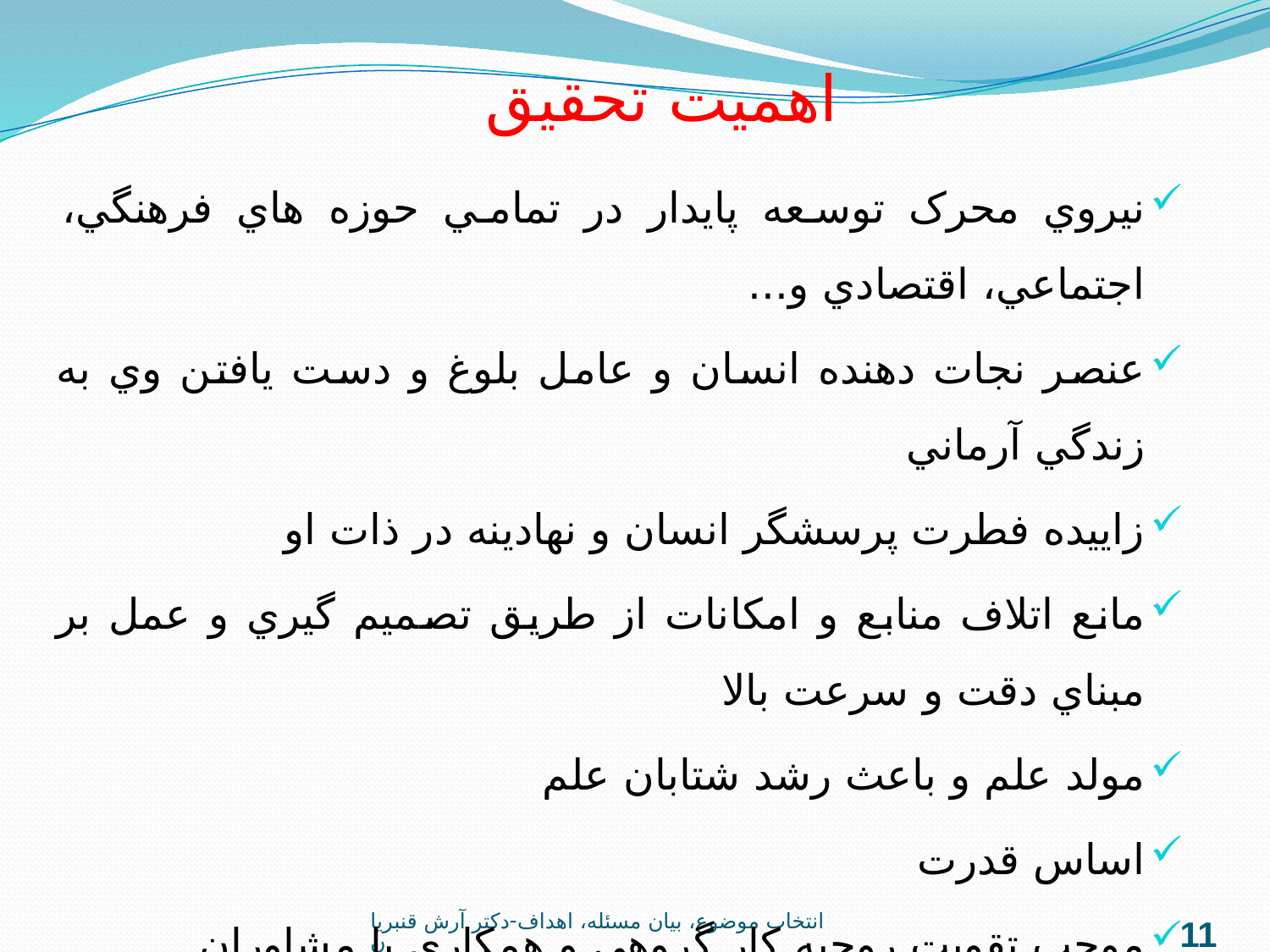

# اهميت تحقيق
نيروي محرک توسعه پايدار در تمامي حوزه هاي فرهنگي، اجتماعي، اقتصادي و...
عنصر نجات دهنده انسان و عامل بلوغ و دست يافتن وي به زندگي آرماني
زاييده فطرت پرسشگر انسان و نهادينه در ذات او
مانع اتلاف منابع و امکانات از طريق تصميم گيري و عمل بر مبناي دقت و سرعت بالا
مولد علم و باعث رشد شتابان علم
اساس قدرت
موجب تقويت روحيه کار گروهي و همکاري با مشاوران
مشوق جستجوي حقيقت و مانع تعصب و مطلق گرايي
انتخاب موضوع، بيان مسئله، اهداف-دکتر آرش قنبريان
11